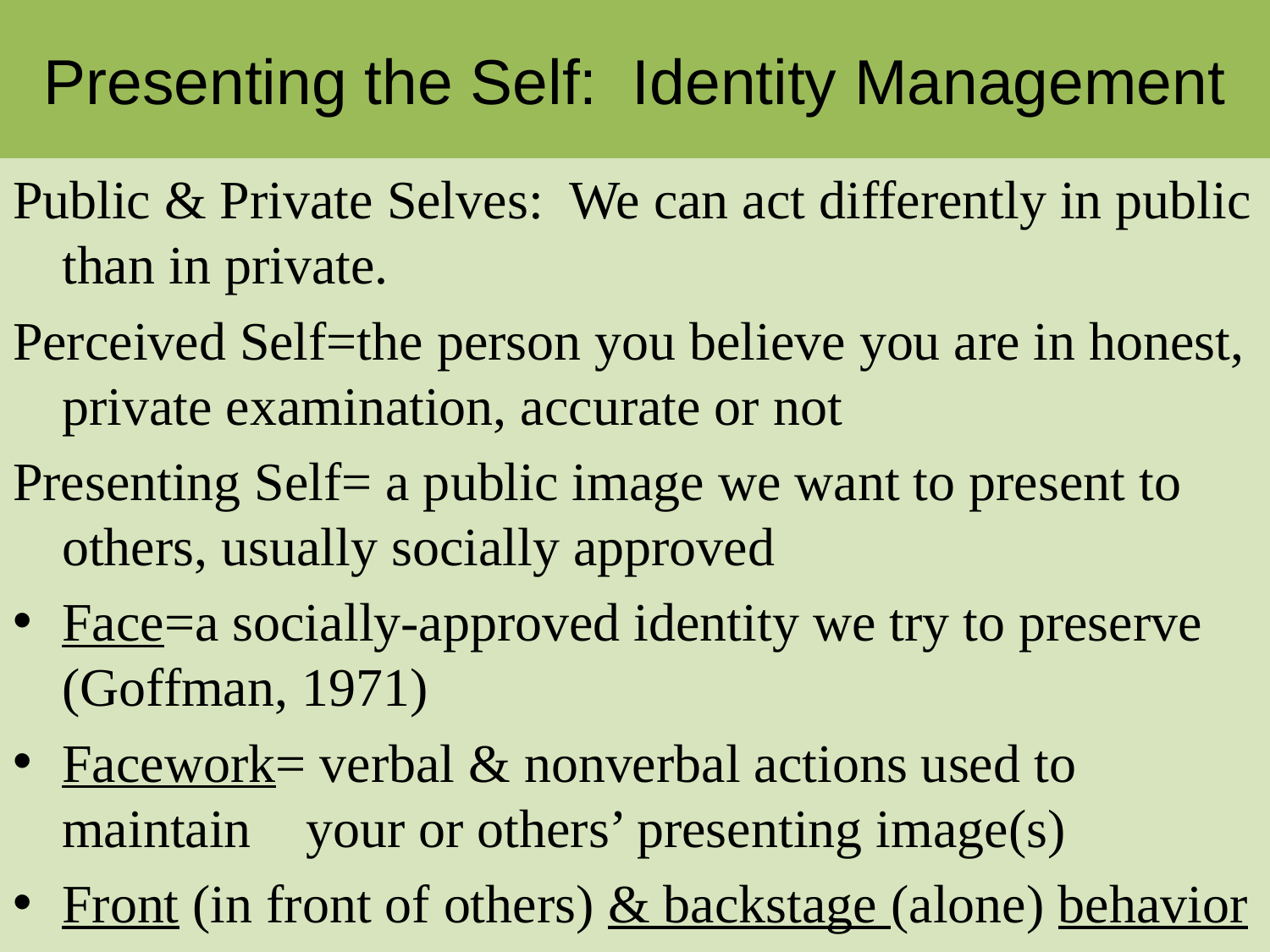

# Presenting the Self:  Identity Management
Public & Private Selves:  We can act differently in public 	than in private.
Perceived Self=the person you believe you are in honest, 	private examination, accurate or not
Presenting Self= a public image we want to present to 	others, usually socially approved
Face=a socially-approved identity we try to preserve 	(Goffman, 1971)
Facework= verbal & nonverbal actions used to maintain 	your or others’ presenting image(s)
Front (in front of others) & backstage (alone) behavior